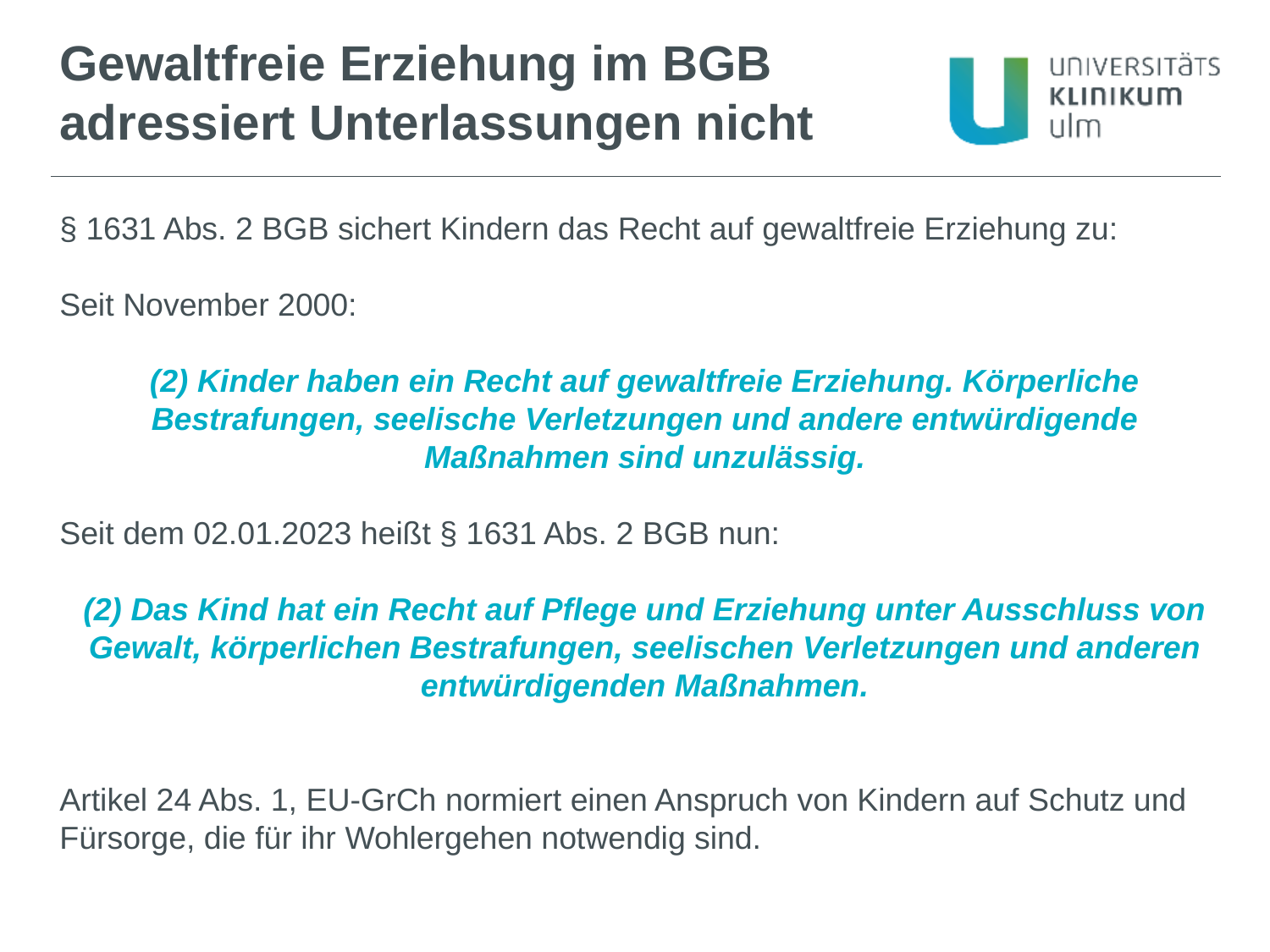

Gewaltfreie Erziehung im BGB  adressiert Unterlassungen nicht
§ 1631 Abs. 2 BGB sichert Kindern das Recht auf gewaltfreie Erziehung zu:

Seit November 2000:

(2) Kinder haben ein Recht auf gewaltfreie Erziehung. Körperliche Bestrafungen, seelische Verletzungen und andere entwürdigende Maßnahmen sind unzulässig.

Seit dem 02.01.2023 heißt § 1631 Abs. 2 BGB nun:

(2) Das Kind hat ein Recht auf Pflege und Erziehung unter Ausschluss von Gewalt, körperlichen Bestrafungen, seelischen Verletzungen und anderen entwürdigenden Maßnahmen.

Artikel 24 Abs. 1, EU-GrCh normiert einen Anspruch von Kindern auf Schutz und Fürsorge, die für ihr Wohlergehen notwendig sind.